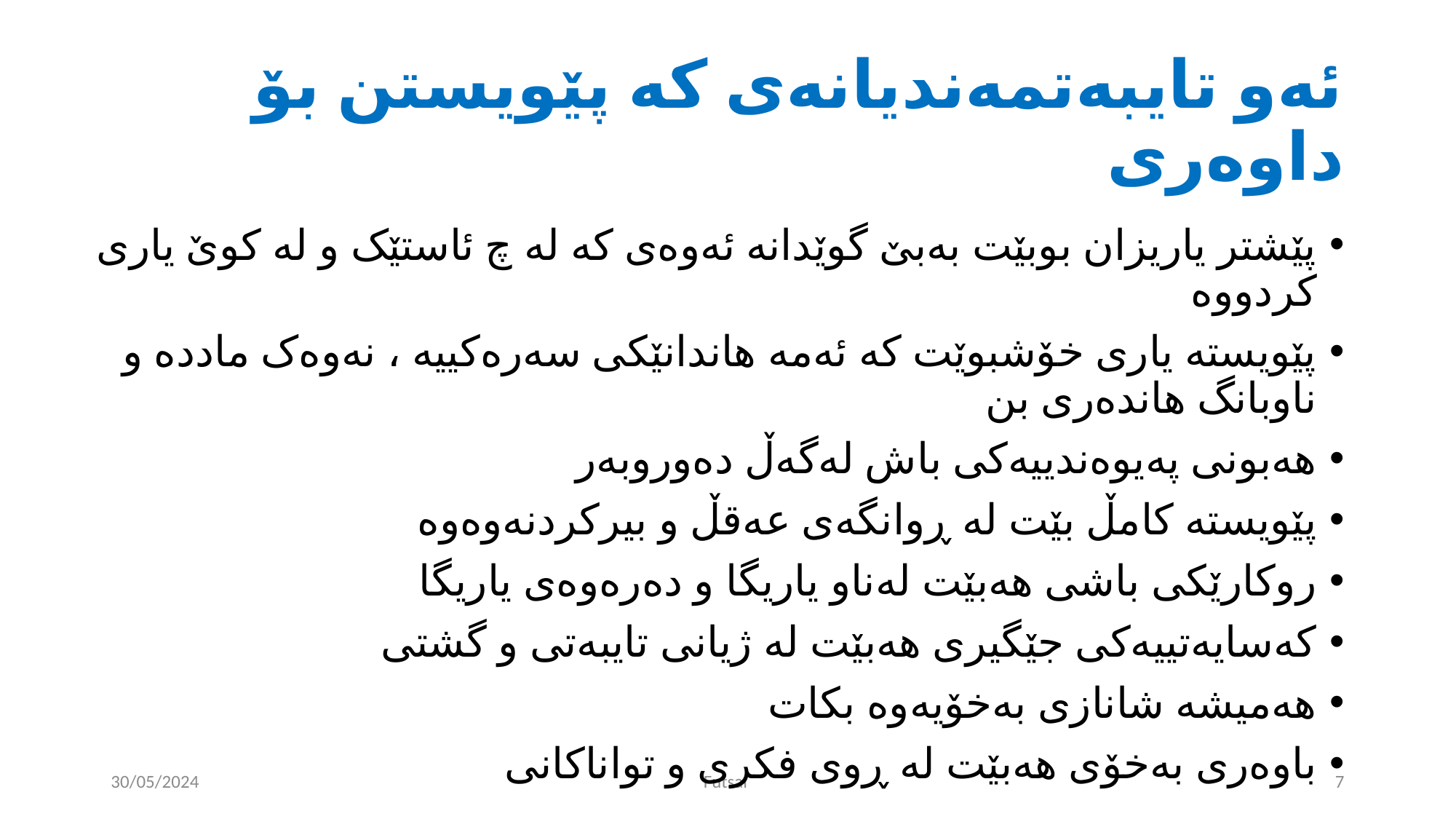

# ئەو تایبەتمەندیانەی کە پێویستن بۆ داوەری
پێشتر یاریزان بوبێت بەبێ گوێدانە ئەوەی کە لە چ ئاستێک و لە کوێ یاری کردووە
پێویستە یاری خۆشبوێت کە ئەمە هاندانێکی سەرەکییە ، نەوەک ماددە و ناوبانگ هاندەری بن
هەبونی پەیوەندییەکی باش لەگەڵ دەوروبەر
پێویستە کامڵ بێت لە ڕوانگەی عەقڵ و بیرکردنەوەوە
روکارێکی باشی هەبێت لەناو یاریگا و دەرەوەی یاریگا
کەسایەتییەکی جێگیری هەبێت لە ژیانی تایبەتی و گشتی
هەمیشە شانازی بەخۆیەوە بکات
باوەری بەخۆی هەبێت لە ڕوی فکری و تواناکانی

30/05/2024
Futsal
7